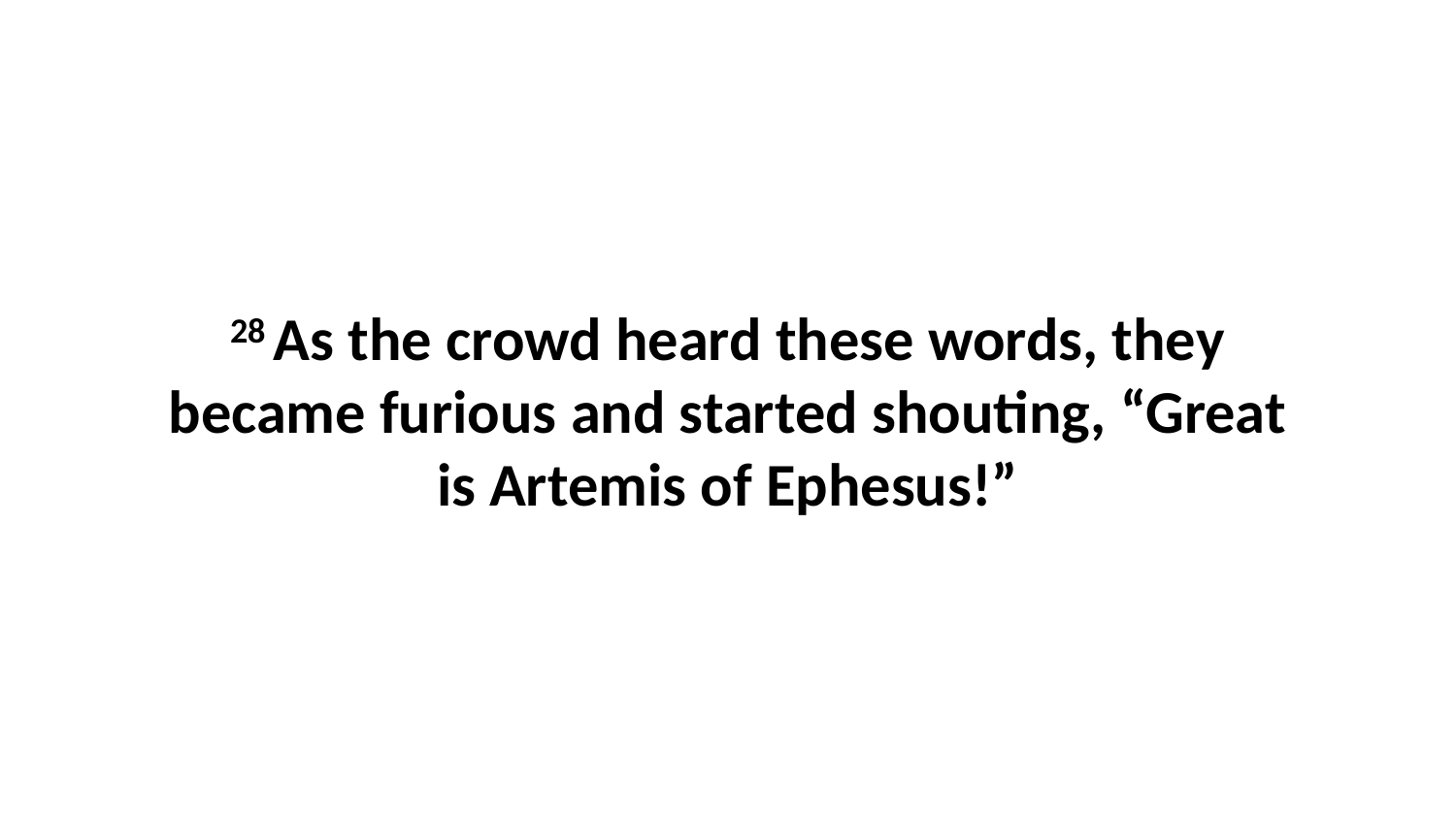

28 As the crowd heard these words, they became furious and started shouting, “Great is Artemis of Ephesus!”